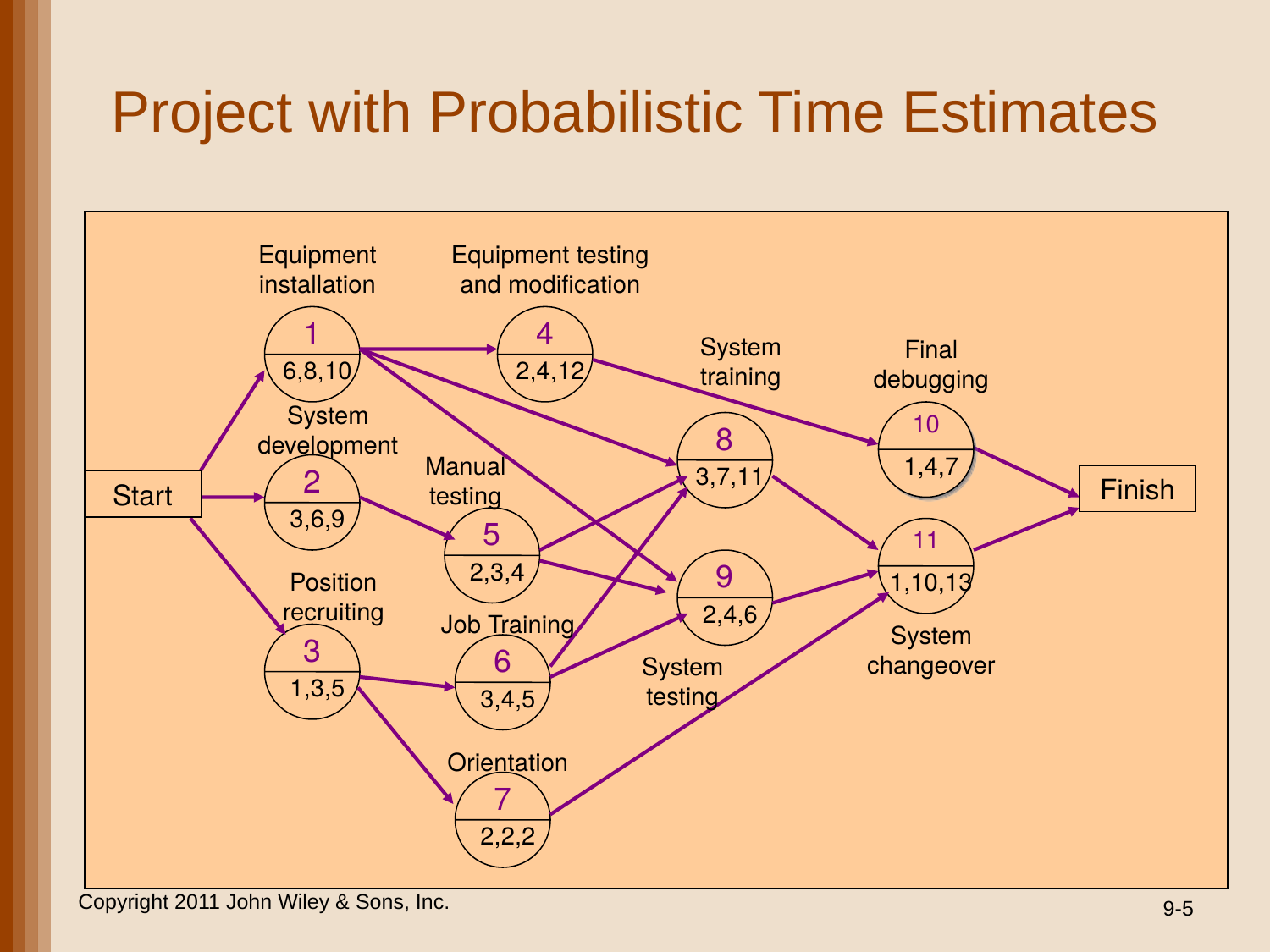

# Project with Probabilistic Time Estimates

Equipment installation
Equipment testing and modification

1

4
System training
Final debugging
6,8,10

2,4,12

System development

10

8

Manual testing
1,4,7

2
3,7,11

Finish
Start

3,6,9

5

11
2,3,4

9

Position recruiting

1,10,13

2,4,6

Job Training

System changeover

3

6
System testing
1,3,5

3,4,5

Orientation

7
2,2,2

Copyright 2011 John Wiley & Sons, Inc.
9-5